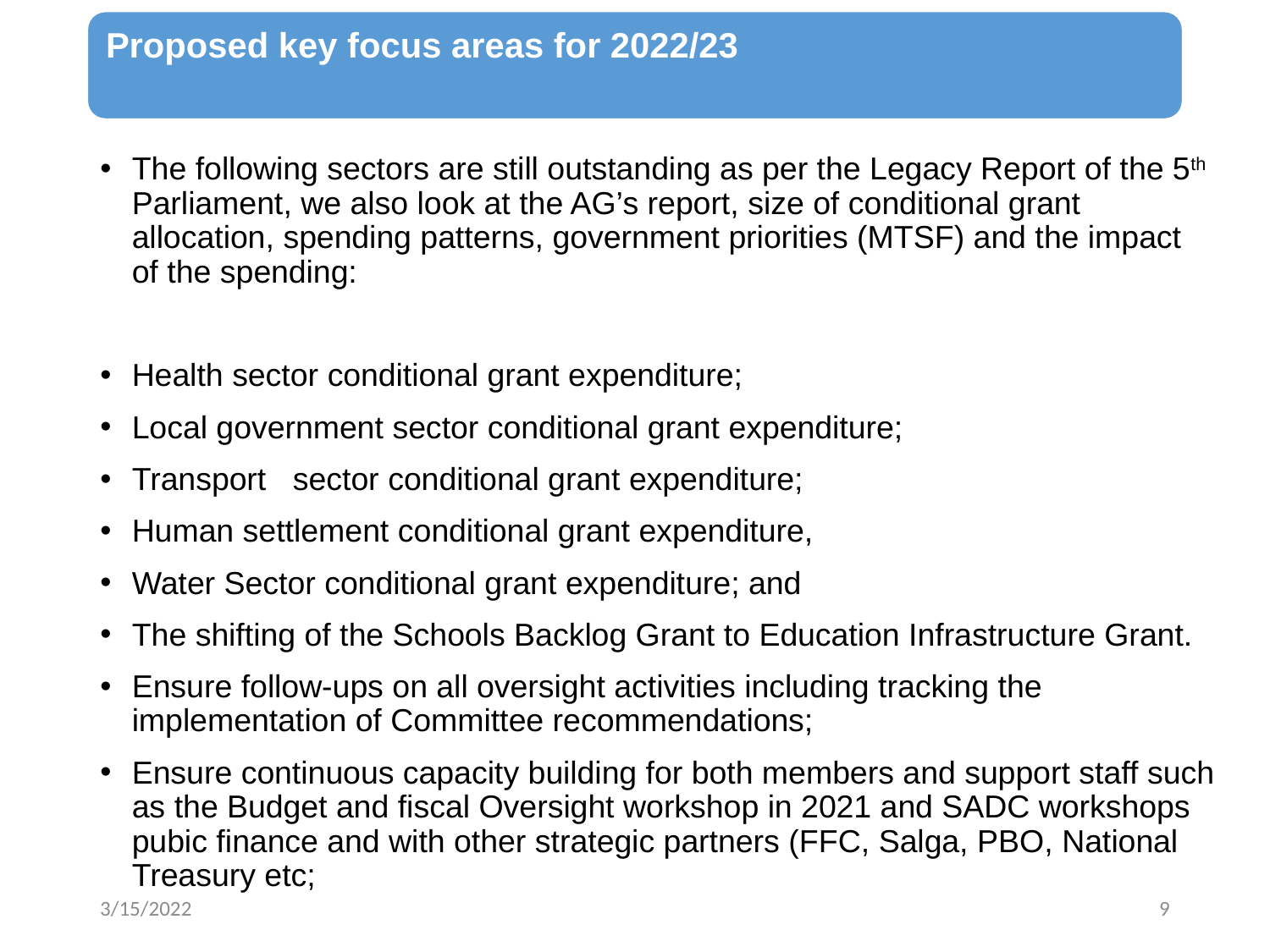

Proposed key focus areas for 2022/23
The following sectors are still outstanding as per the Legacy Report of the 5th Parliament, we also look at the AG’s report, size of conditional grant allocation, spending patterns, government priorities (MTSF) and the impact of the spending:

Health sector conditional grant expenditure;
Local government sector conditional grant expenditure;
Transport   sector conditional grant expenditure;
Human settlement conditional grant expenditure,
Water Sector conditional grant expenditure; and
The shifting of the Schools Backlog Grant to Education Infrastructure Grant.
Ensure follow-ups on all oversight activities including tracking the implementation of Committee recommendations;
Ensure continuous capacity building for both members and support staff such as the Budget and fiscal Oversight workshop in 2021 and SADC workshops pubic finance and with other strategic partners (FFC, Salga, PBO, National Treasury etc;
3/15/2022
9